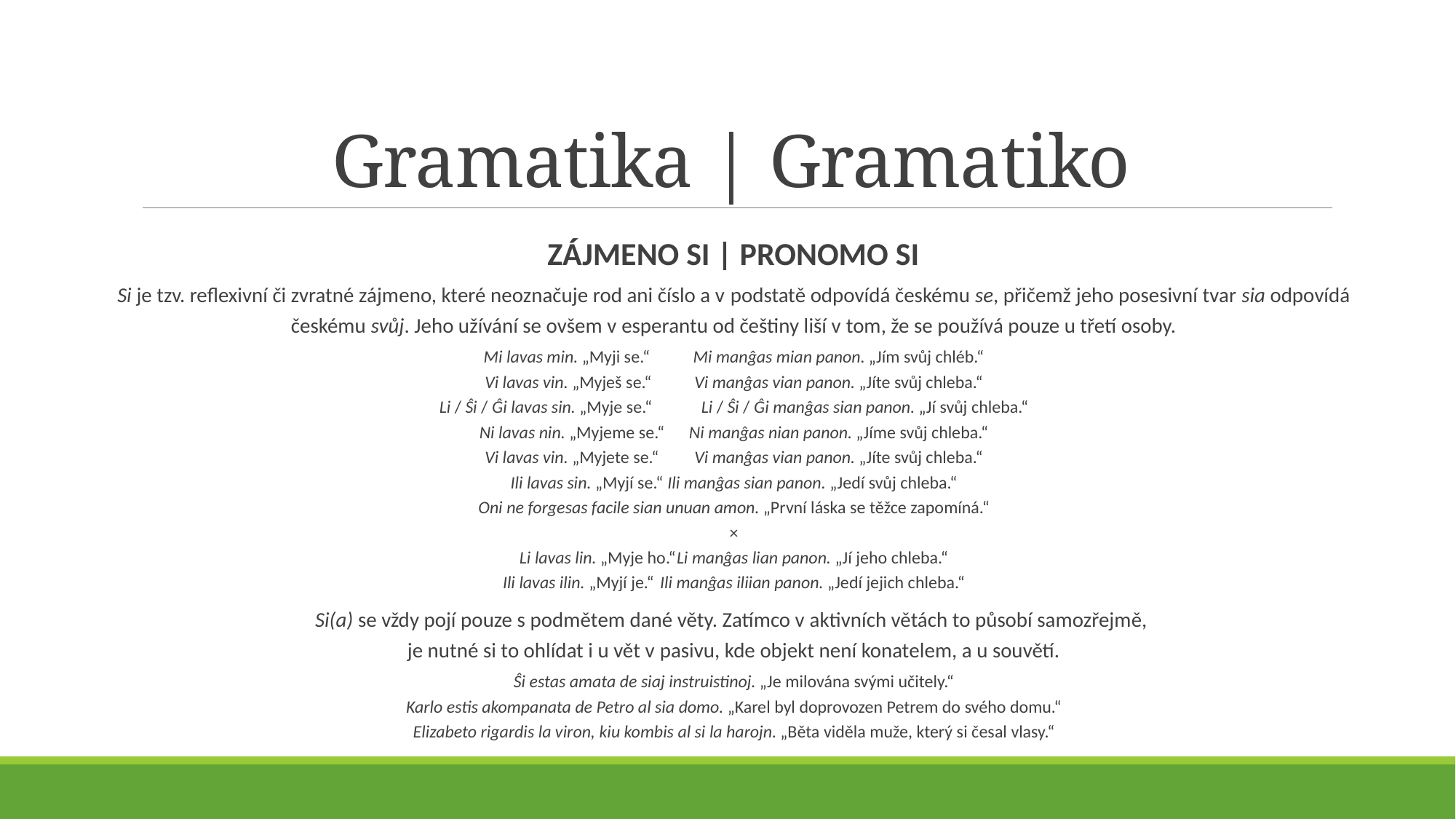

# Gramatika | Gramatiko
Zájmeno SI | Pronomo SI
Si je tzv. reflexivní či zvratné zájmeno, které neoznačuje rod ani číslo a v podstatě odpovídá českému se, přičemž jeho posesivní tvar sia odpovídá českému svůj. Jeho užívání se ovšem v esperantu od češtiny liší v tom, že se používá pouze u třetí osoby.
	Mi lavas min. „Myji se.“	Mi manĝas mian panon. „Jím svůj chléb.“
	Vi lavas vin. „Myješ se.“	Vi manĝas vian panon. „Jíte svůj chleba.“
	Li / Ŝi / Ĝi lavas sin. „Myje se.“	Li / Ŝi / Ĝi manĝas sian panon. „Jí svůj chleba.“
	Ni lavas nin. „Myjeme se.“	Ni manĝas nian panon. „Jíme svůj chleba.“
	Vi lavas vin. „Myjete se.“	Vi manĝas vian panon. „Jíte svůj chleba.“
	Ili lavas sin. „Myjí se.“	Ili manĝas sian panon. „Jedí svůj chleba.“
Oni ne forgesas facile sian unuan amon. „První láska se těžce zapomíná.“
×
	Li lavas lin. „Myje ho.“	Li manĝas lian panon. „Jí jeho chleba.“
	Ili lavas ilin. „Myjí je.“	Ili manĝas iliian panon. „Jedí jejich chleba.“
Si(a) se vždy pojí pouze s podmětem dané věty. Zatímco v aktivních větách to působí samozřejmě,
je nutné si to ohlídat i u vět v pasivu, kde objekt není konatelem, a u souvětí.
Ŝi estas amata de siaj instruistinoj. „Je milována svými učitely.“
Karlo estis akompanata de Petro al sia domo. „Karel byl doprovozen Petrem do svého domu.“
Elizabeto rigardis la viron, kiu kombis al si la harojn. „Běta viděla muže, který si česal vlasy.“